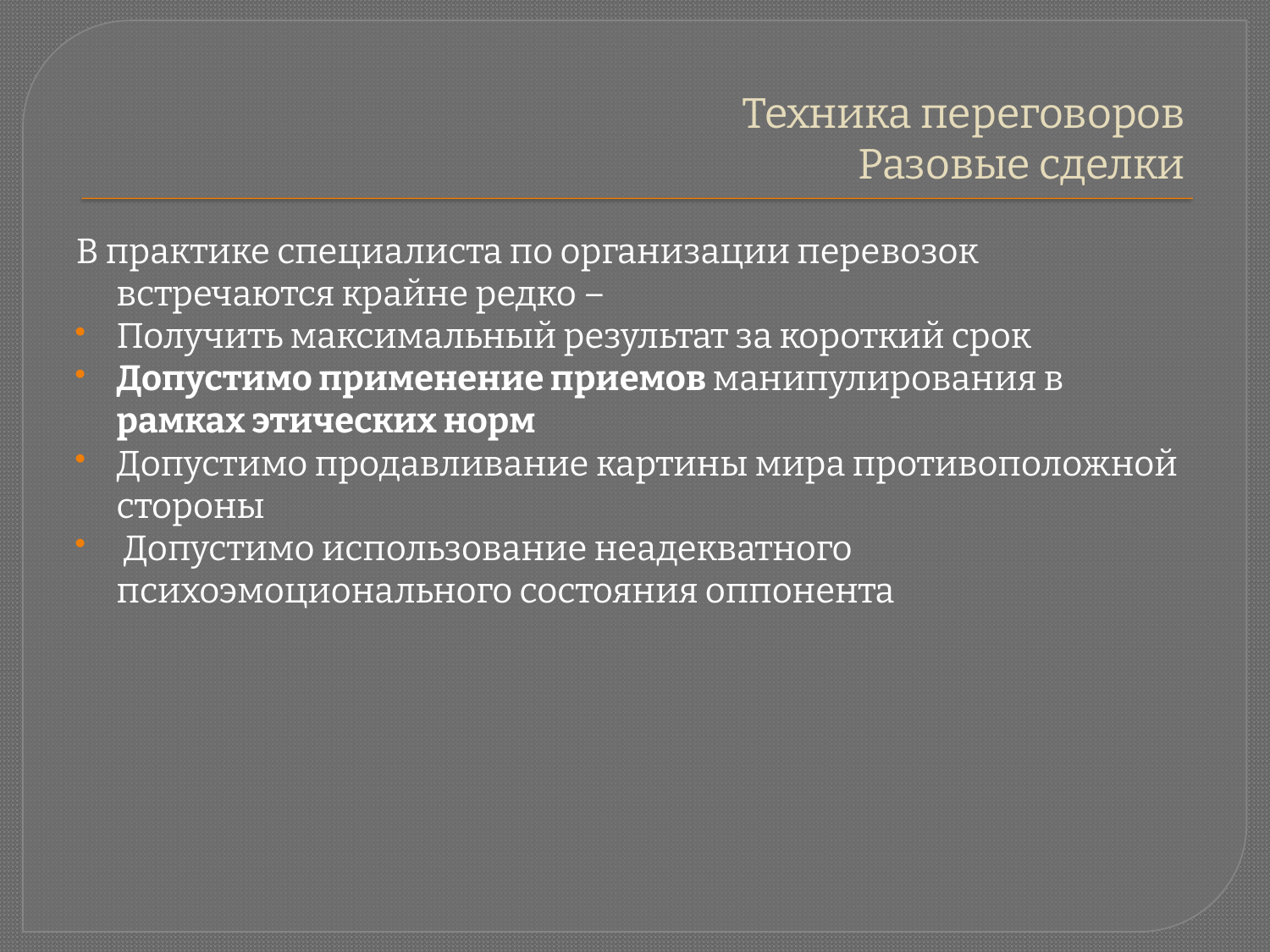

# Техника переговоров Разовые сделки
В практике специалиста по организации перевозок встречаются крайне редко –
Получить максимальный результат за короткий срок
Допустимо применение приемов манипулирования в рамках этических норм
Допустимо продавливание картины мира противоположной стороны
 Допустимо использование неадекватного психоэмоционального состояния оппонента